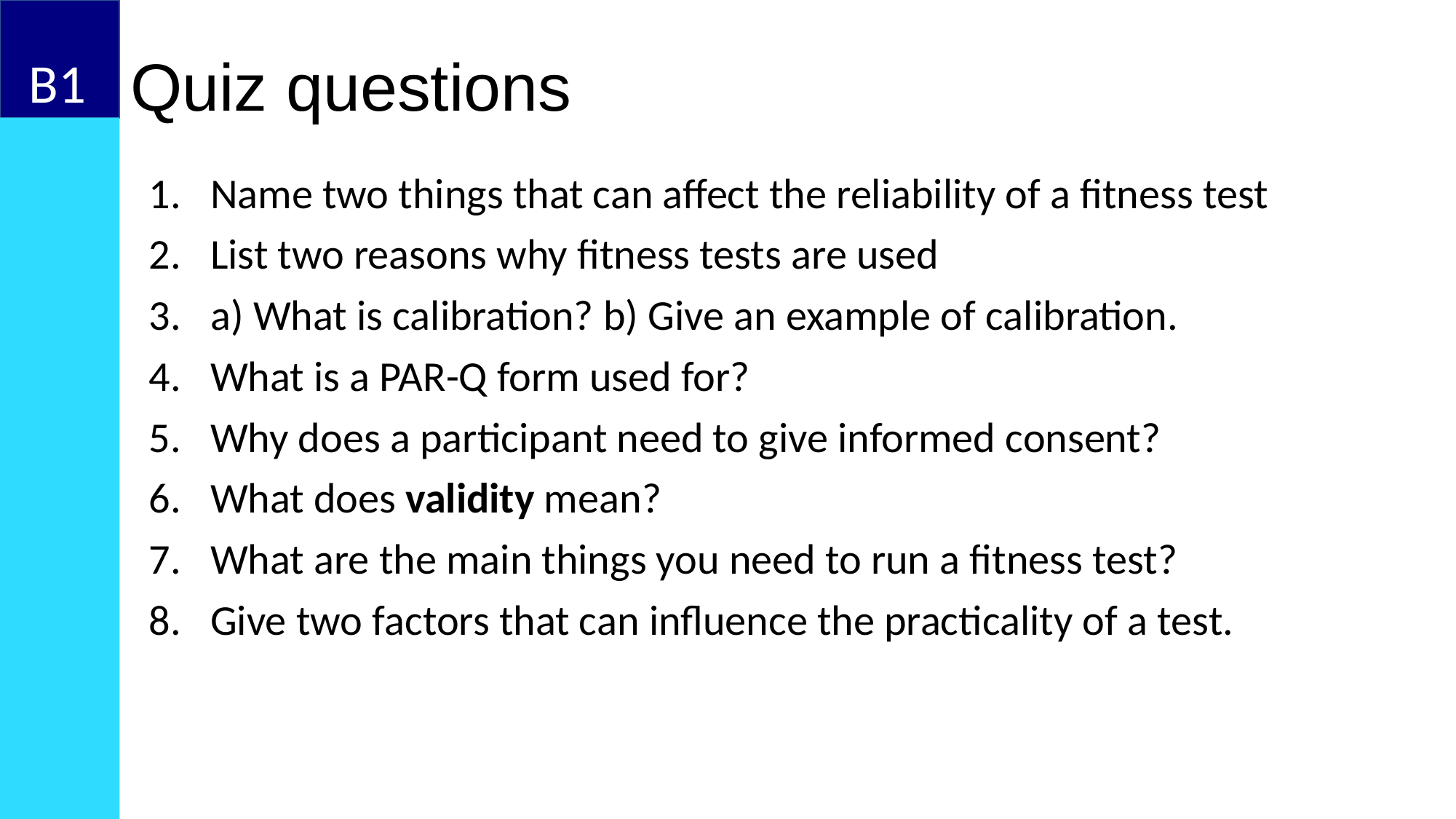

# Quiz questions
Name two things that can affect the reliability of a fitness test
List two reasons why fitness tests are used
a) What is calibration? b) Give an example of calibration.
What is a PAR-Q form used for?
Why does a participant need to give informed consent?
What does validity mean?
What are the main things you need to run a fitness test?
Give two factors that can influence the practicality of a test.